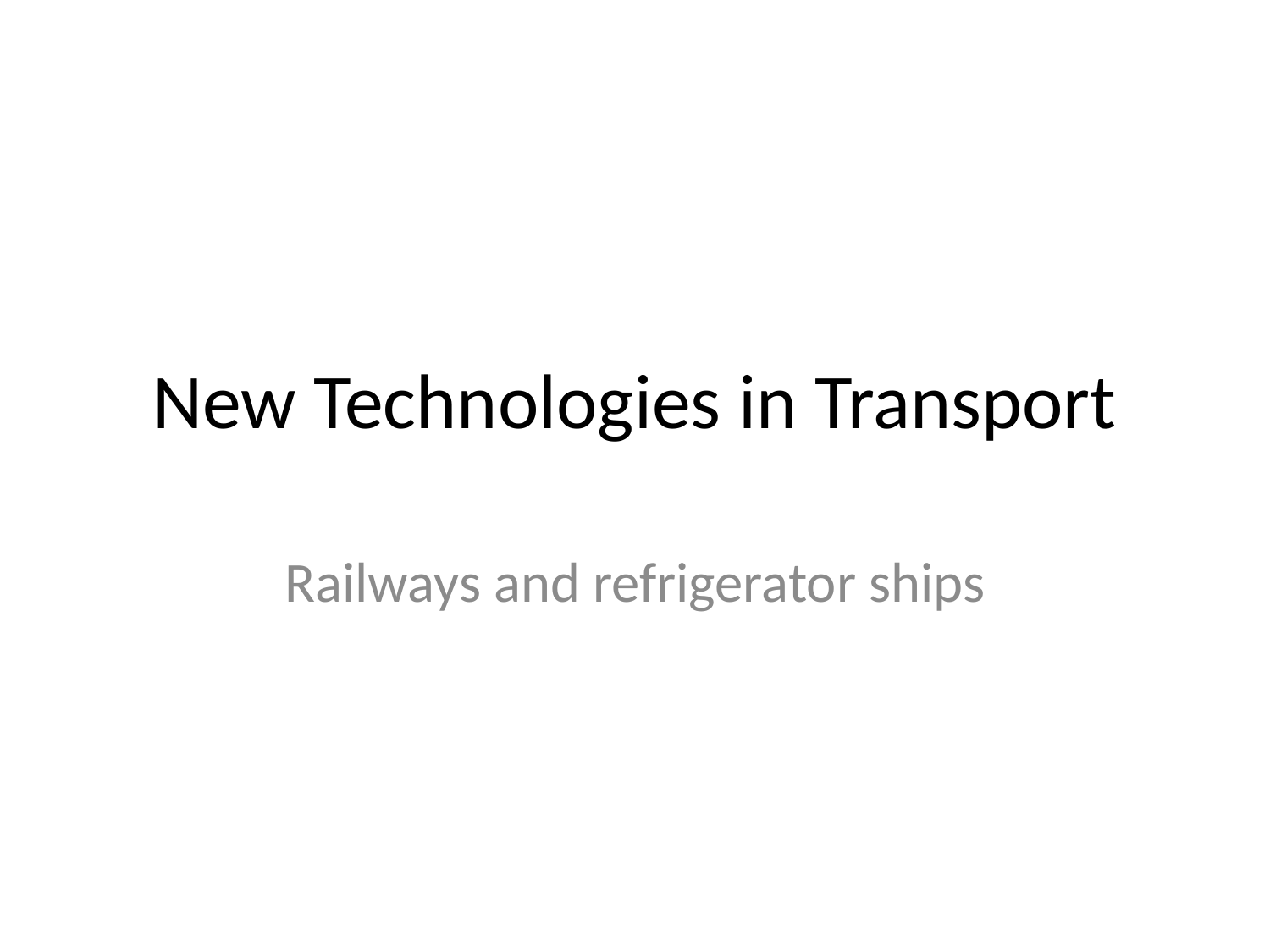

# New Technologies in Transport
Railways and refrigerator ships